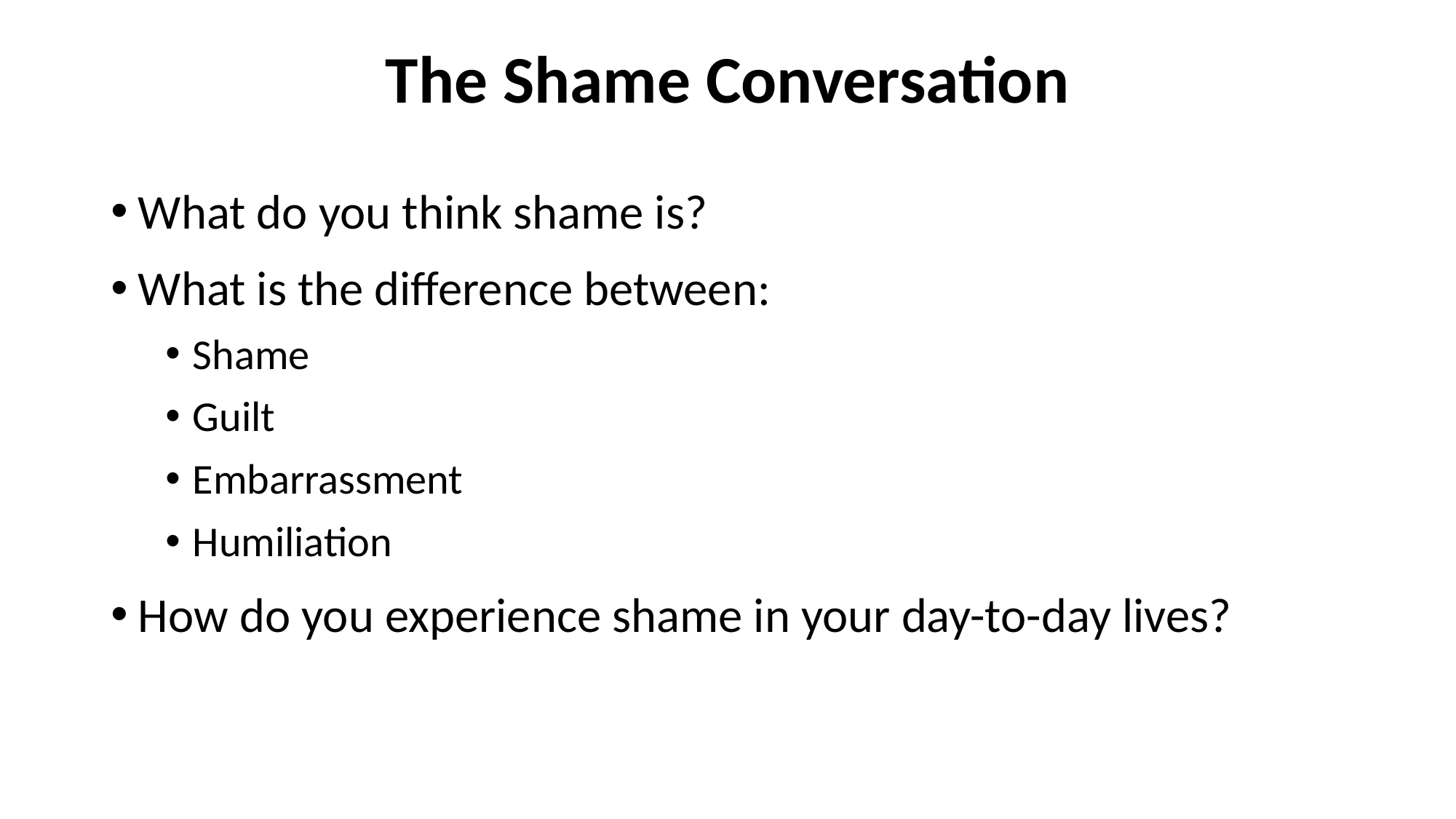

# The Shame Conversation
What do you think shame is?
What is the difference between:
Shame
Guilt
Embarrassment
Humiliation
How do you experience shame in your day-to-day lives?